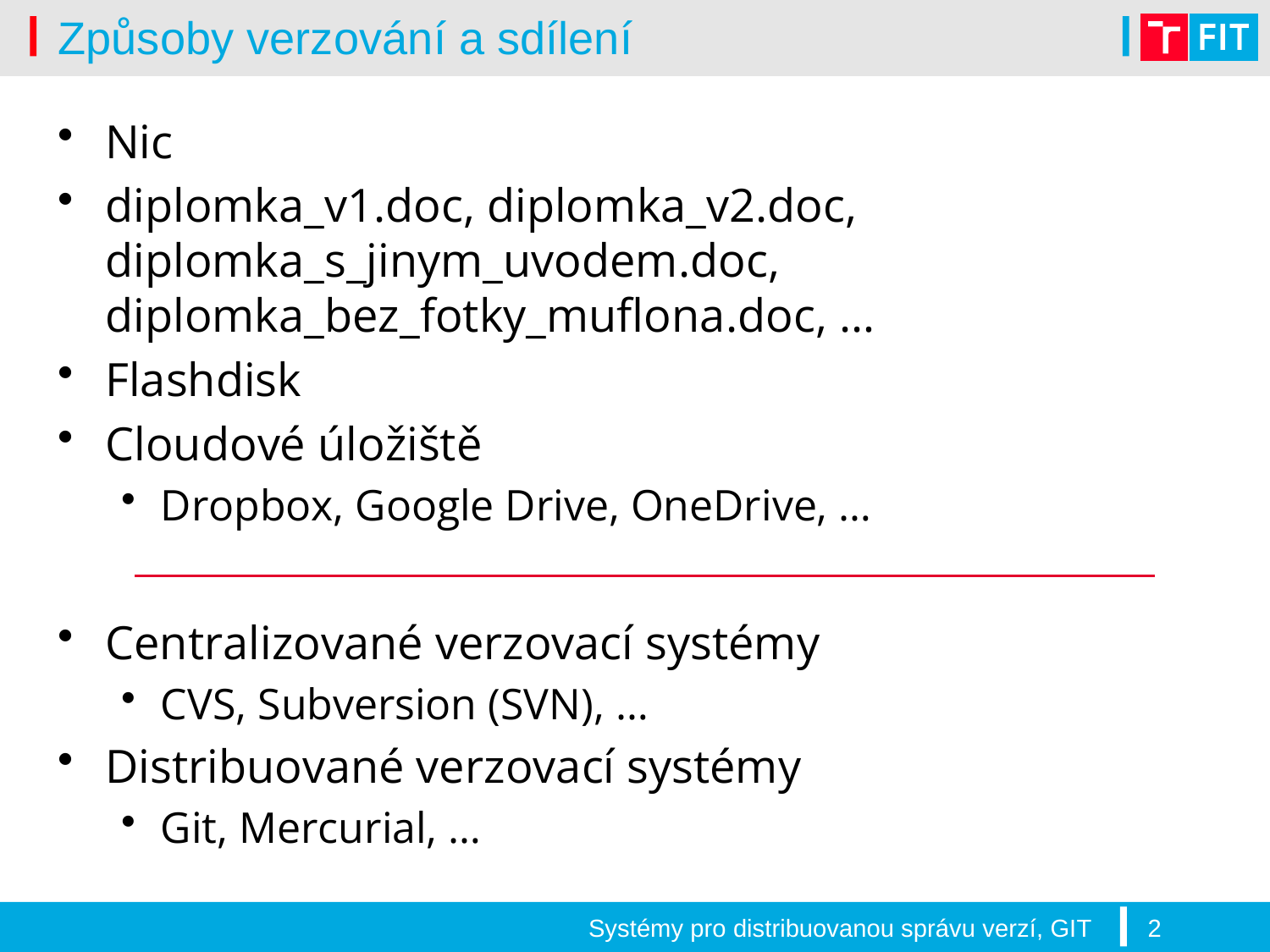

# Způsoby verzování a sdílení
Nic
diplomka_v1.doc, diplomka_v2.doc, diplomka_s_jinym_uvodem.doc, diplomka_bez_fotky_muflona.doc, …
Flashdisk
Cloudové úložiště
Dropbox, Google Drive, OneDrive, …

Centralizované verzovací systémy
CVS, Subversion (SVN), …
Distribuované verzovací systémy
Git, Mercurial, …
Systémy pro distribuovanou správu verzí, GIT
2